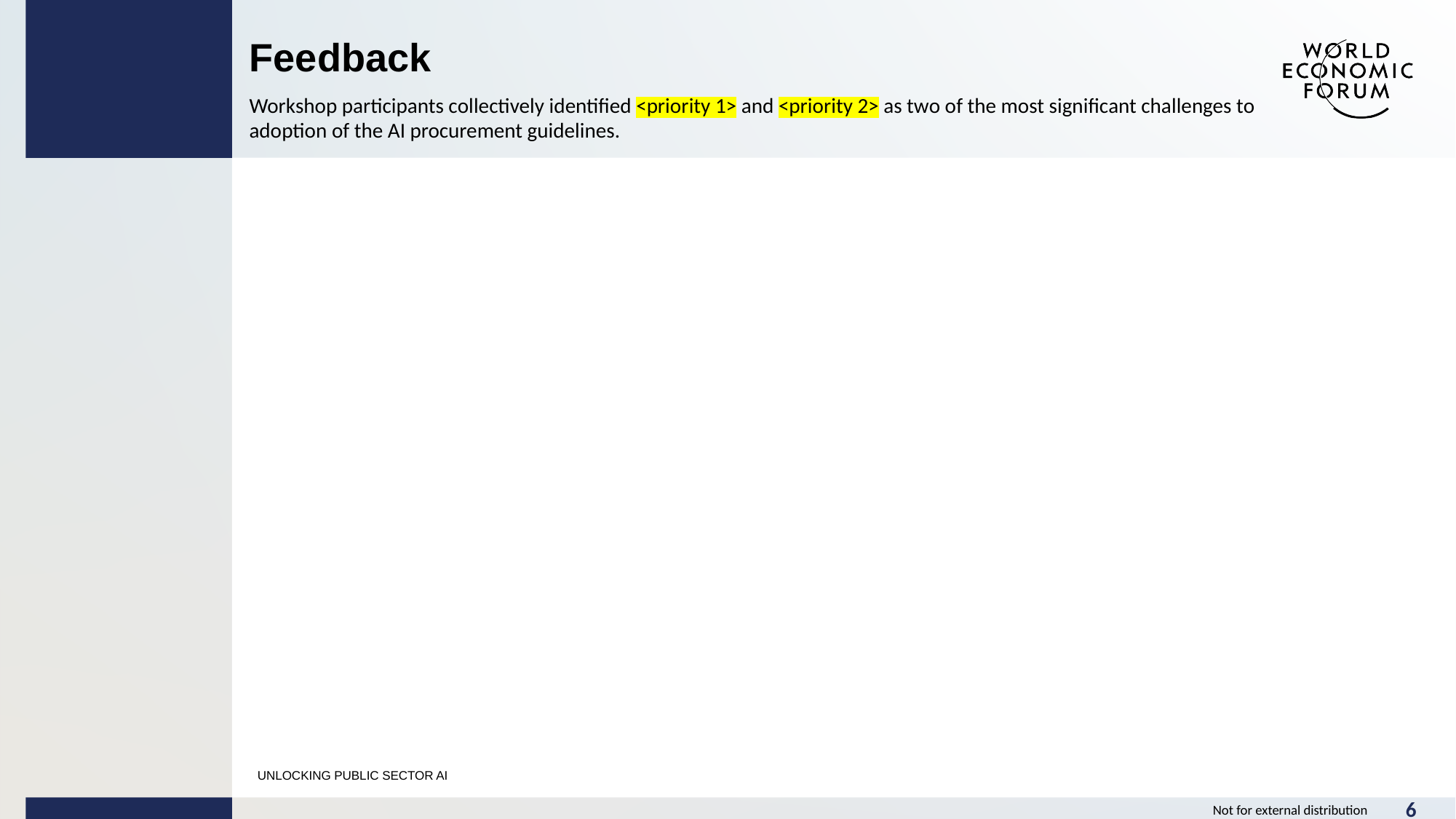

Feedback
Workshop participants collectively identified <priority 1> and <priority 2> as two of the most significant challenges to adoption of the AI procurement guidelines.
UNLOCKING PUBLIC SECTOR AI
6
Not for external distribution